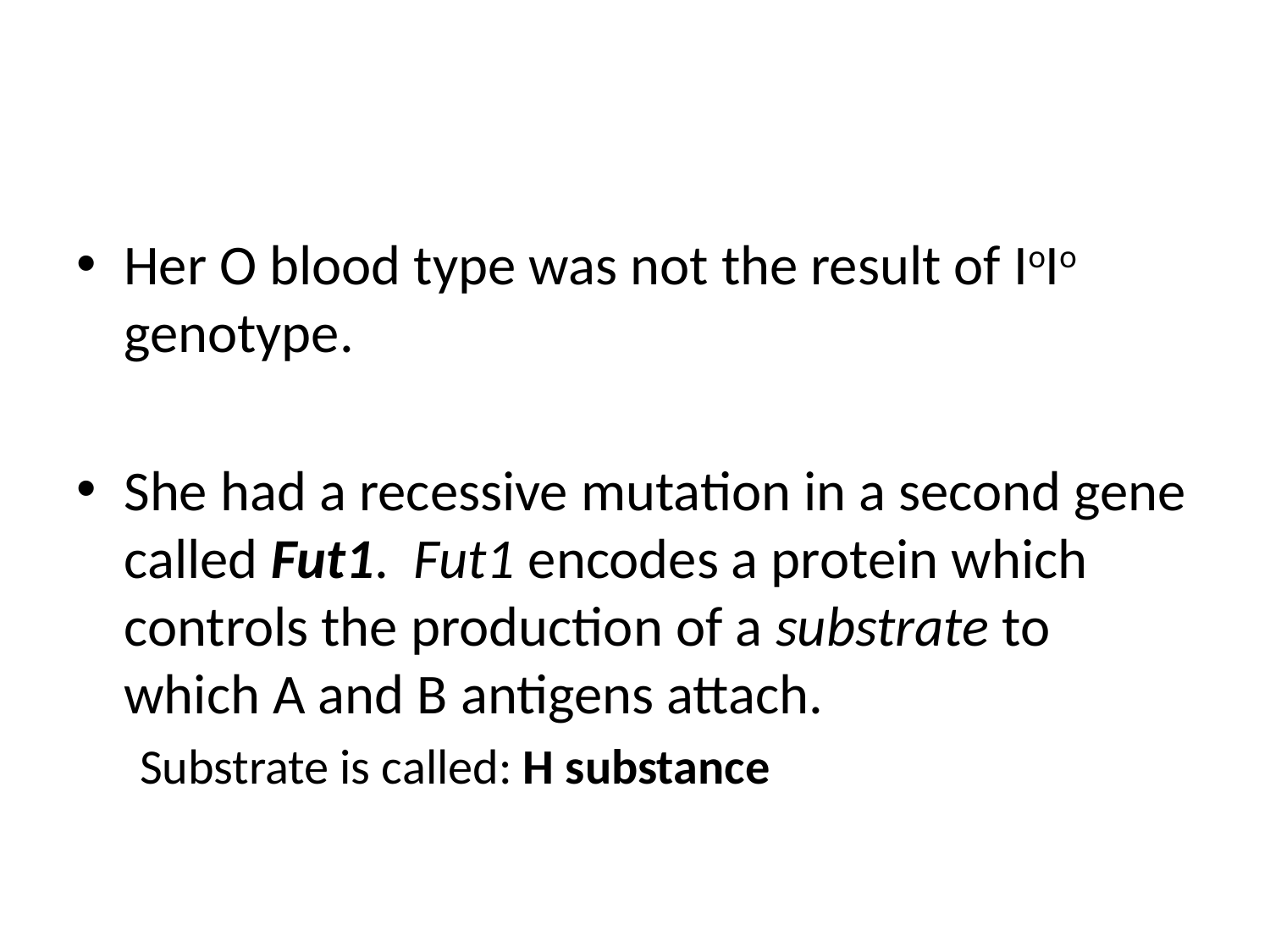

#
Her O blood type was not the result of IoIo genotype.

She had a recessive mutation in a second gene called Fut1.  Fut1 encodes a protein which controls the production of a substrate to which A and B antigens attach.
Substrate is called: H substance